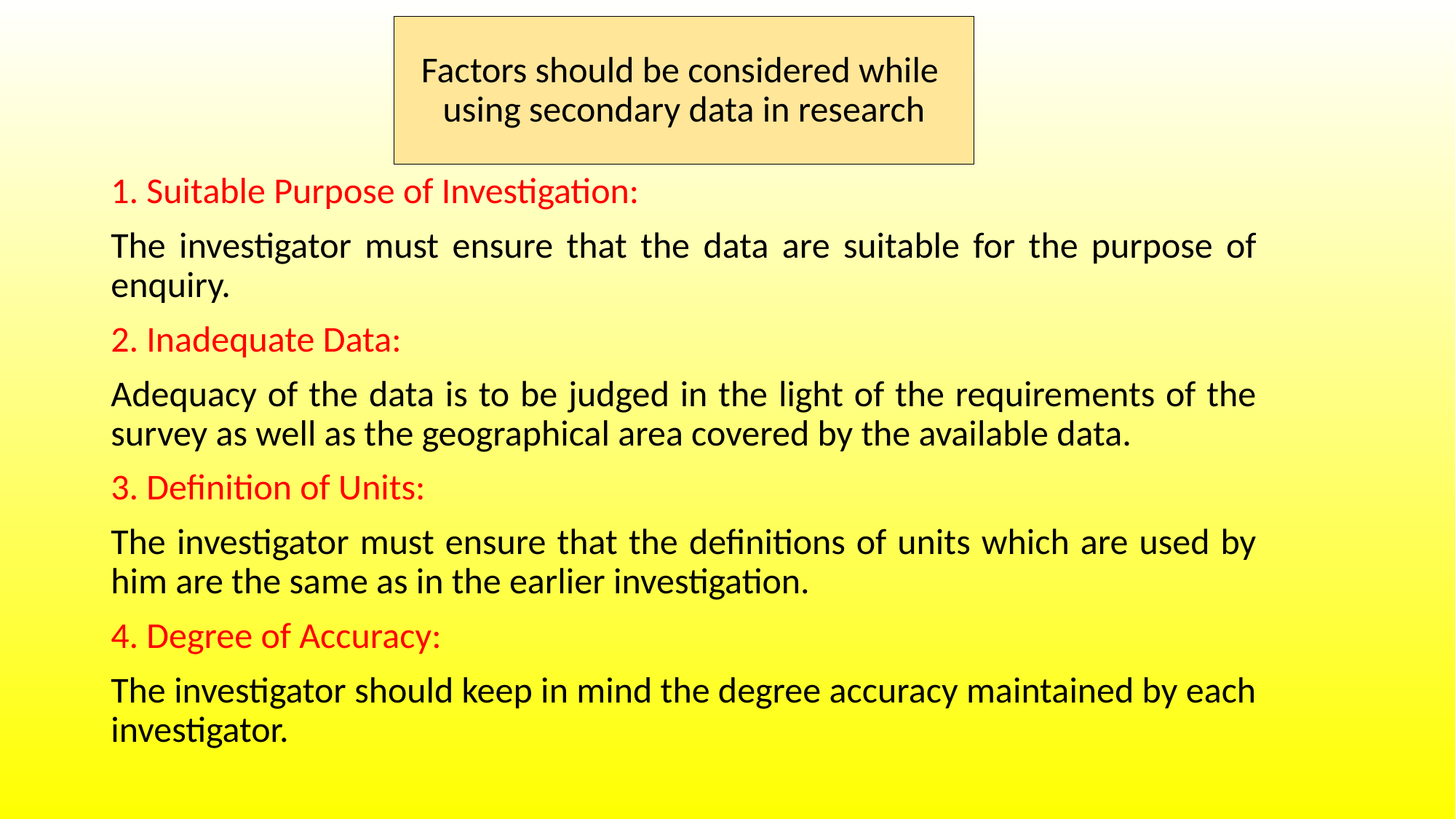

# Factors should be considered while using secondary data in research

1. Suitable Purpose of Investigation:
The investigator must ensure that the data are suitable for the purpose of enquiry.
2. Inadequate Data:
Adequacy of the data is to be judged in the light of the requirements of the survey as well as the geographical area covered by the available data.
3. Definition of Units:
The investigator must ensure that the definitions of units which are used by him are the same as in the earlier investigation.
4. Degree of Accuracy:
The investigator should keep in mind the degree accuracy maintained by each investigator.